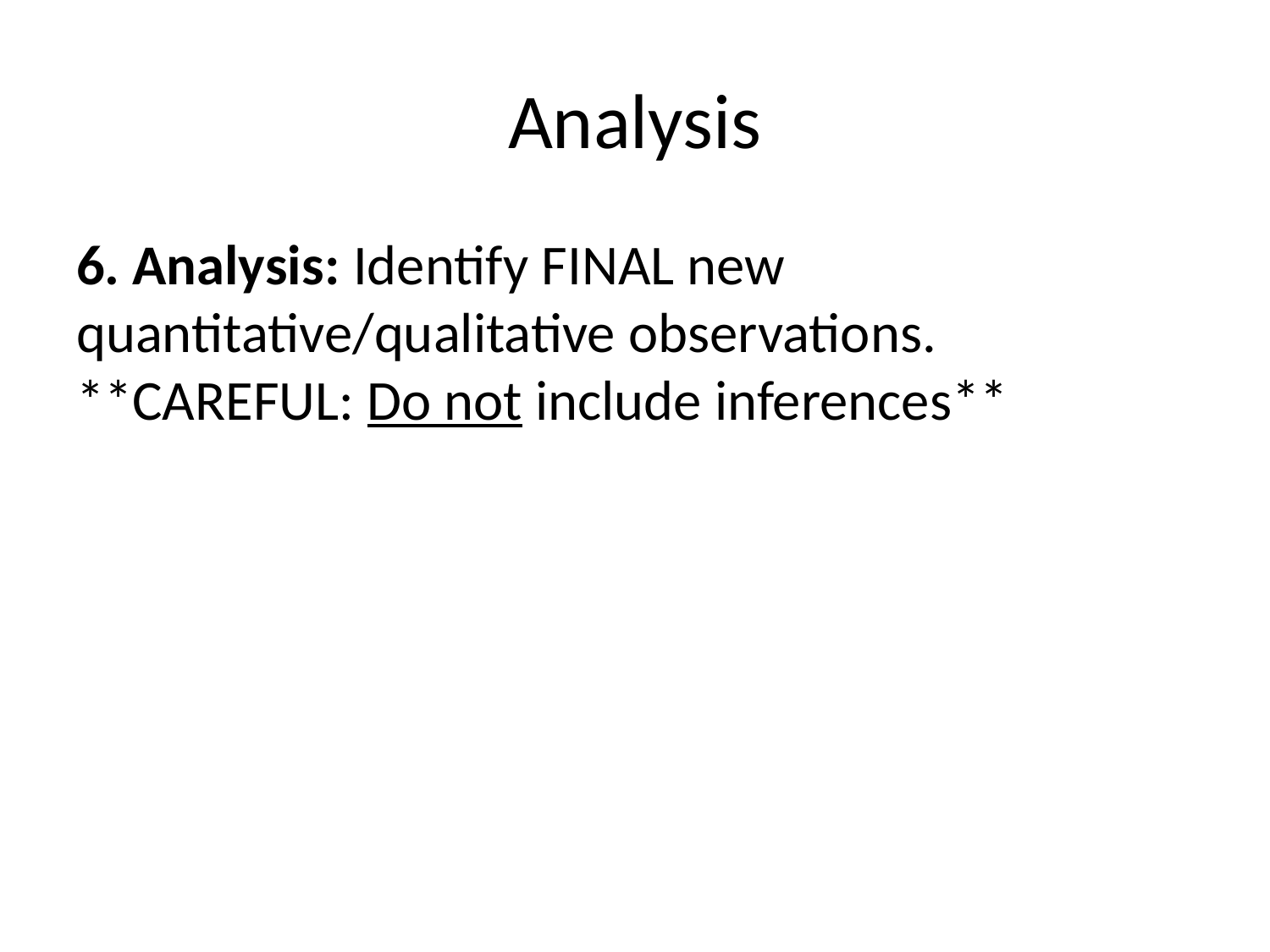

# Analysis
6. Analysis: Identify FINAL new quantitative/qualitative observations. **CAREFUL: Do not include inferences**